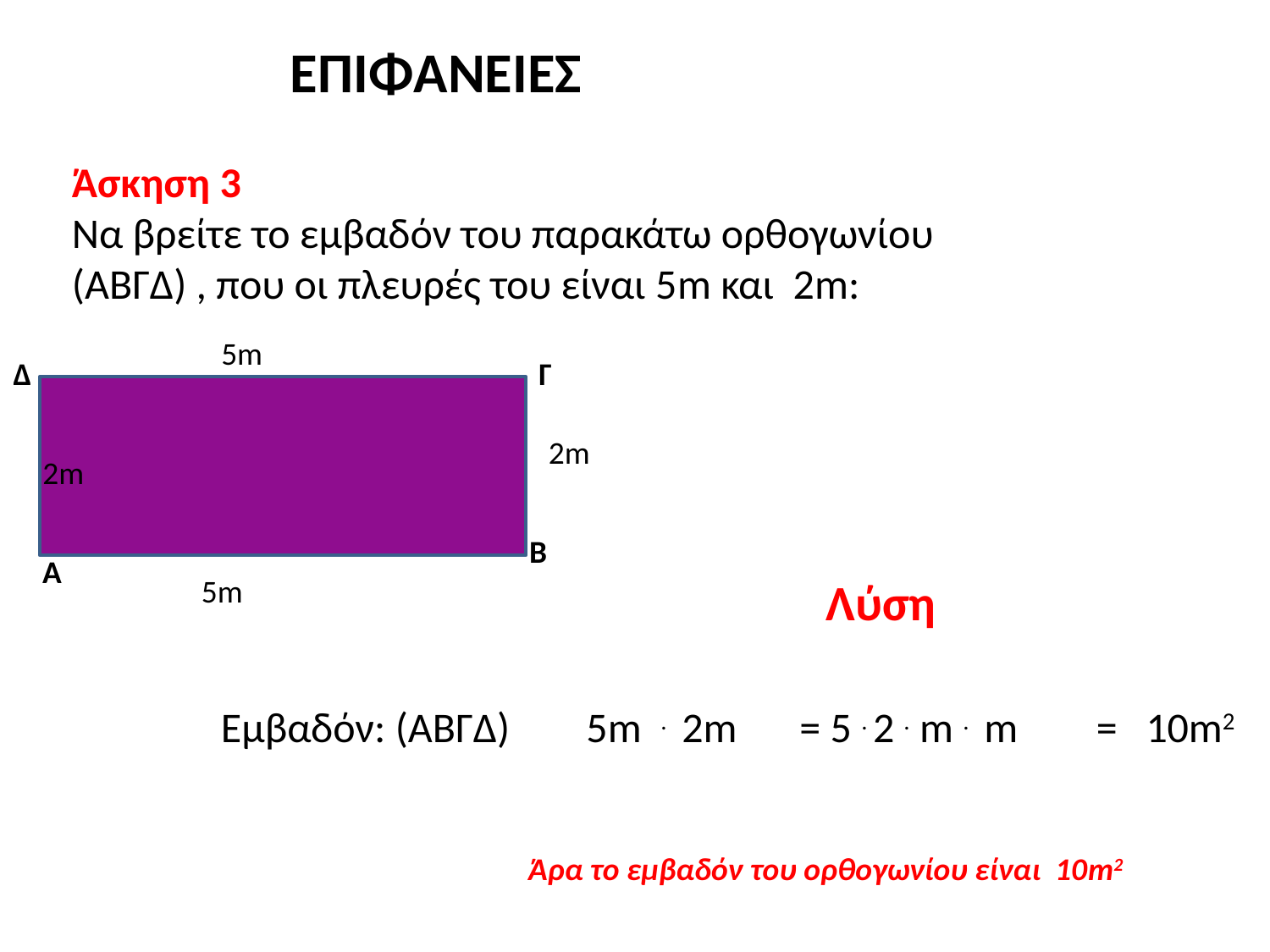

ΕΠΙΦΑΝΕΙΕΣ
Άσκηση 3
Να βρείτε το εμβαδόν του παρακάτω ορθογωνίου (ΑΒΓΔ) , που οι πλευρές του είναι 5m και  2m:
5m
Δ
Γ

2m
2m
Β
Α
5m
Λύση
Εμβαδόν: (ΑΒΓΔ)        5m  .  2m
= 5 . 2 . m .  m
=   10m2
Άρα το εμβαδόν του ορθογωνίου είναι  10m2